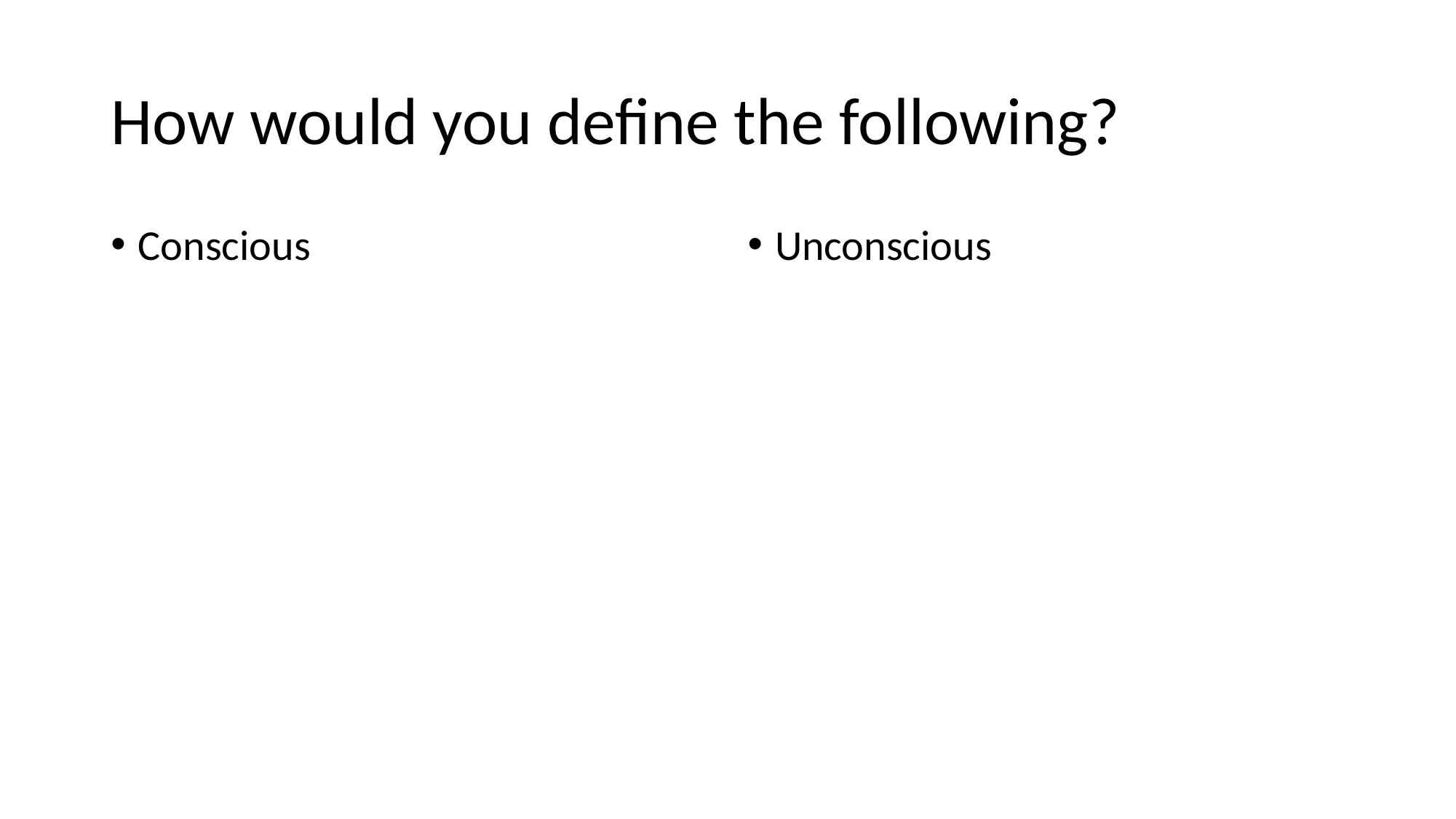

# How would you define the following?
Conscious
Unconscious